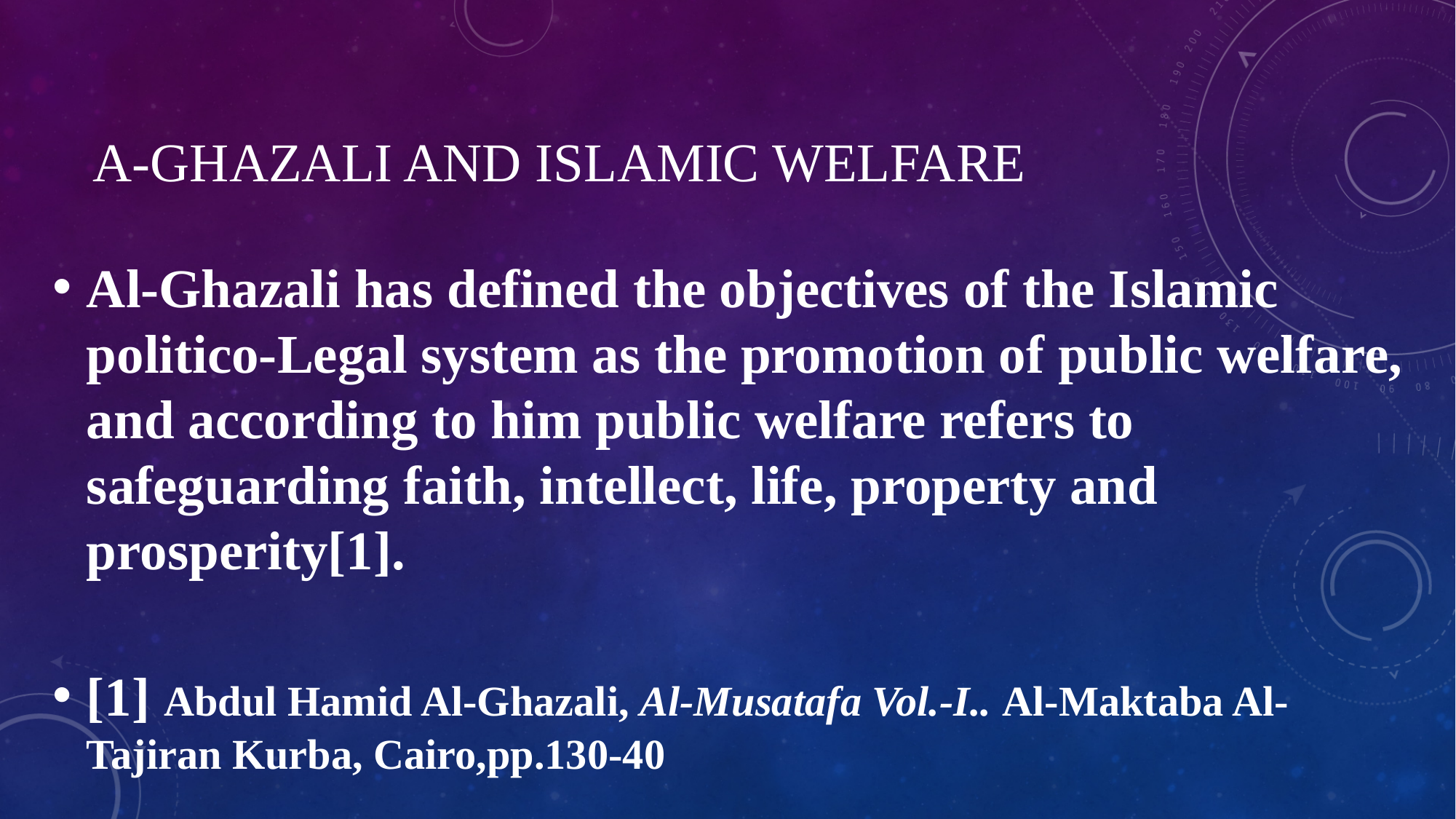

# A-Ghazali and Islamic Welfare
Al-Ghazali has defined the objectives of the Islamic politico-Legal system as the promotion of public welfare, and according to him public welfare refers to safeguarding faith, intellect, life, property and prosperity[1].
[1] Abdul Hamid Al-Ghazali, Al-Musatafa Vol.-I.. Al-Maktaba Al-Tajiran Kurba, Cairo,pp.130-40